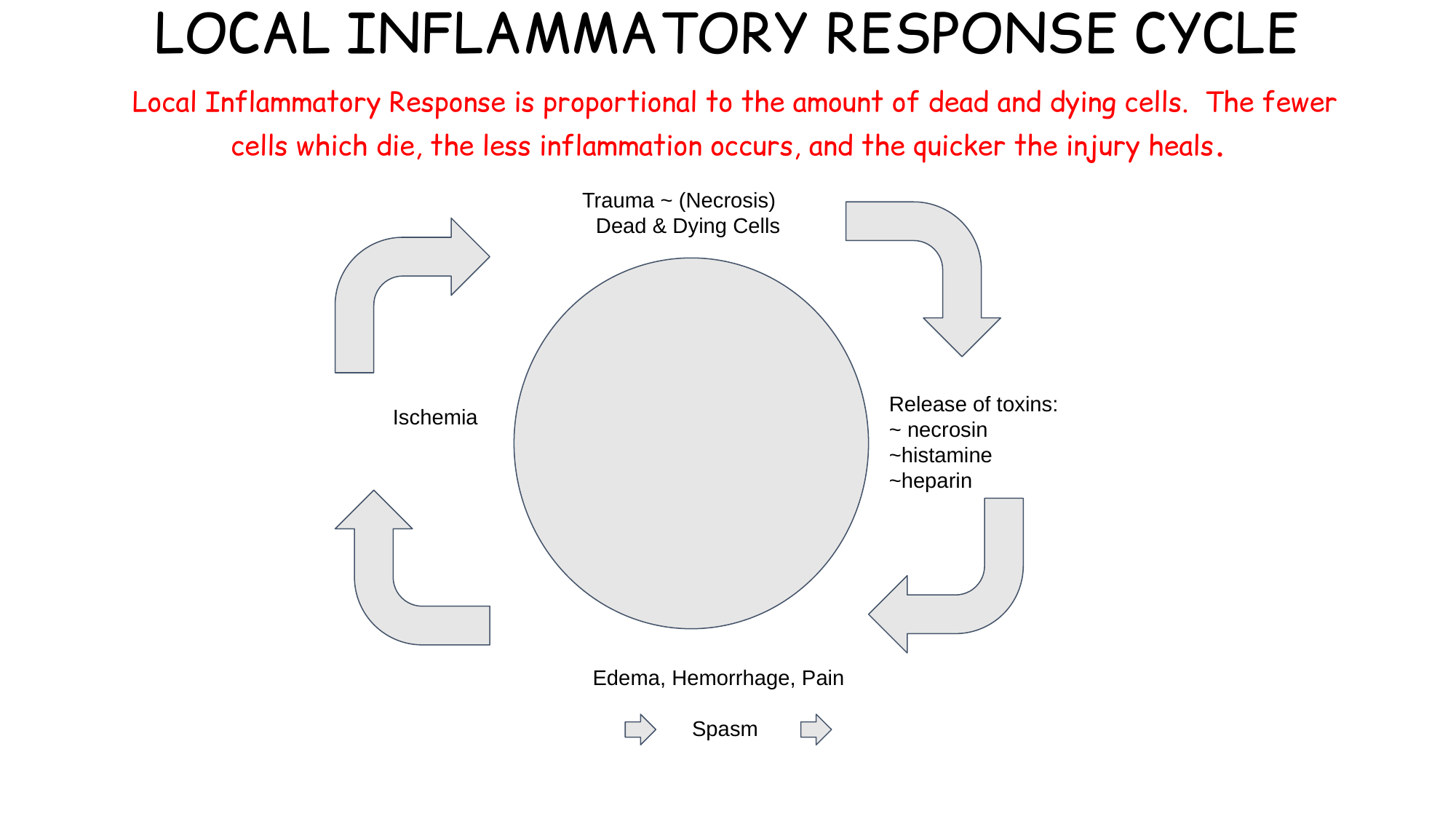

# LOCAL INFLAMMATORY RESPONSE CYCLE
 Local Inflammatory Response is proportional to the amount of dead and dying cells.  The fewer cells which die, the less inflammation occurs, and the quicker the injury heals.
Trauma ~ (Necrosis)
Dead & Dying Cells

Release of toxins:
~ necrosin
~histamine
~heparin
Ischemia

Edema, Hemorrhage, Pain

Spasm